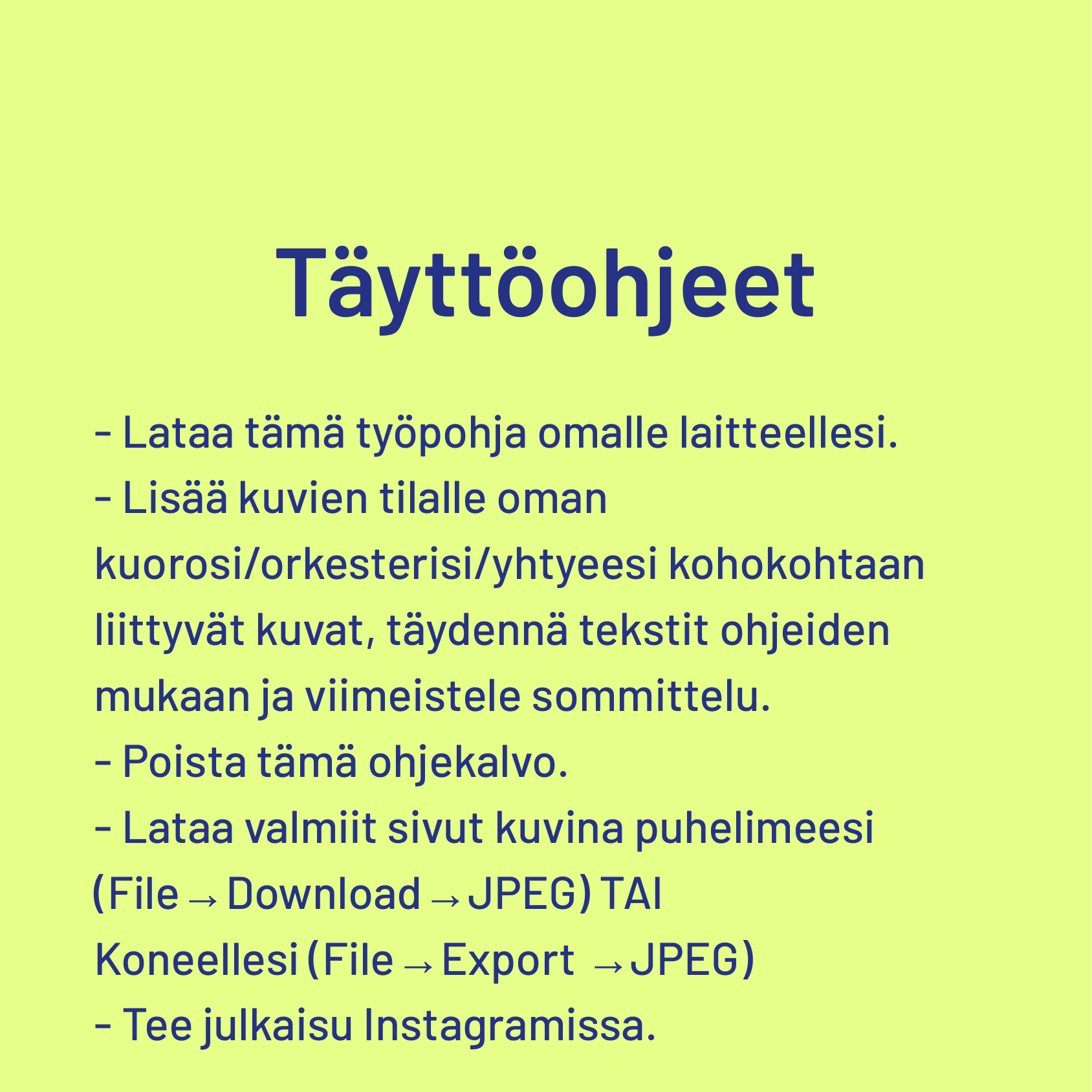

# Täyttöohjeet
- Lataa tämä työpohja omalle laitteellesi.
- Lisää kuvien tilalle oman kuorosi/orkesterisi/yhtyeesi kohokohtaan liittyvät kuvat, täydennä tekstit ohjeiden mukaan ja viimeistele sommittelu.
- Poista tämä ohjekalvo.
- Lataa valmiit sivut kuvina puhelimeesi (File→Download→JPEG) TAI
Koneellesi (File→Export →JPEG)
- Tee julkaisu Instagramissa.